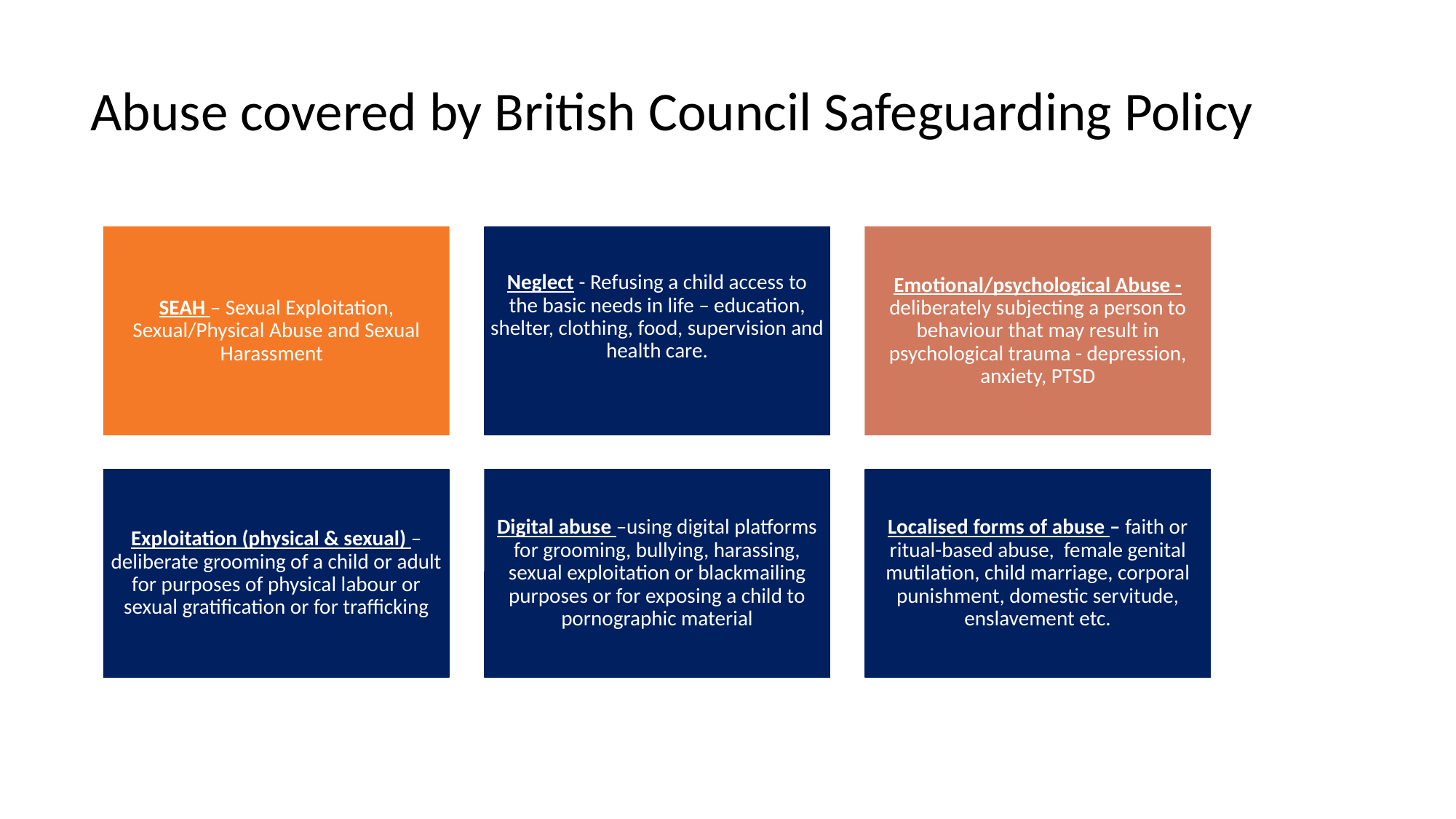

# Abuse covered by British Council Safeguarding Policy
SEAH – Sexual Exploitation, Sexual/Physical Abuse and Sexual Harassment

Neglect - Refusing a child access to the basic needs in life – education, shelter, clothing, food, supervision and health care.

Emotional/psychological Abuse - deliberately subjecting a person to behaviour that may result in psychological trauma - depression, anxiety, PTSD
Exploitation (physical & sexual) – deliberate grooming of a child or adult for purposes of physical labour or sexual gratification or for trafficking
Digital abuse –using digital platforms for grooming, bullying, harassing, sexual exploitation or blackmailing purposes or for exposing a child to pornographic material
Localised forms of abuse – faith or ritual-based abuse,  female genital mutilation, child marriage, corporal punishment, domestic servitude, enslavement etc.